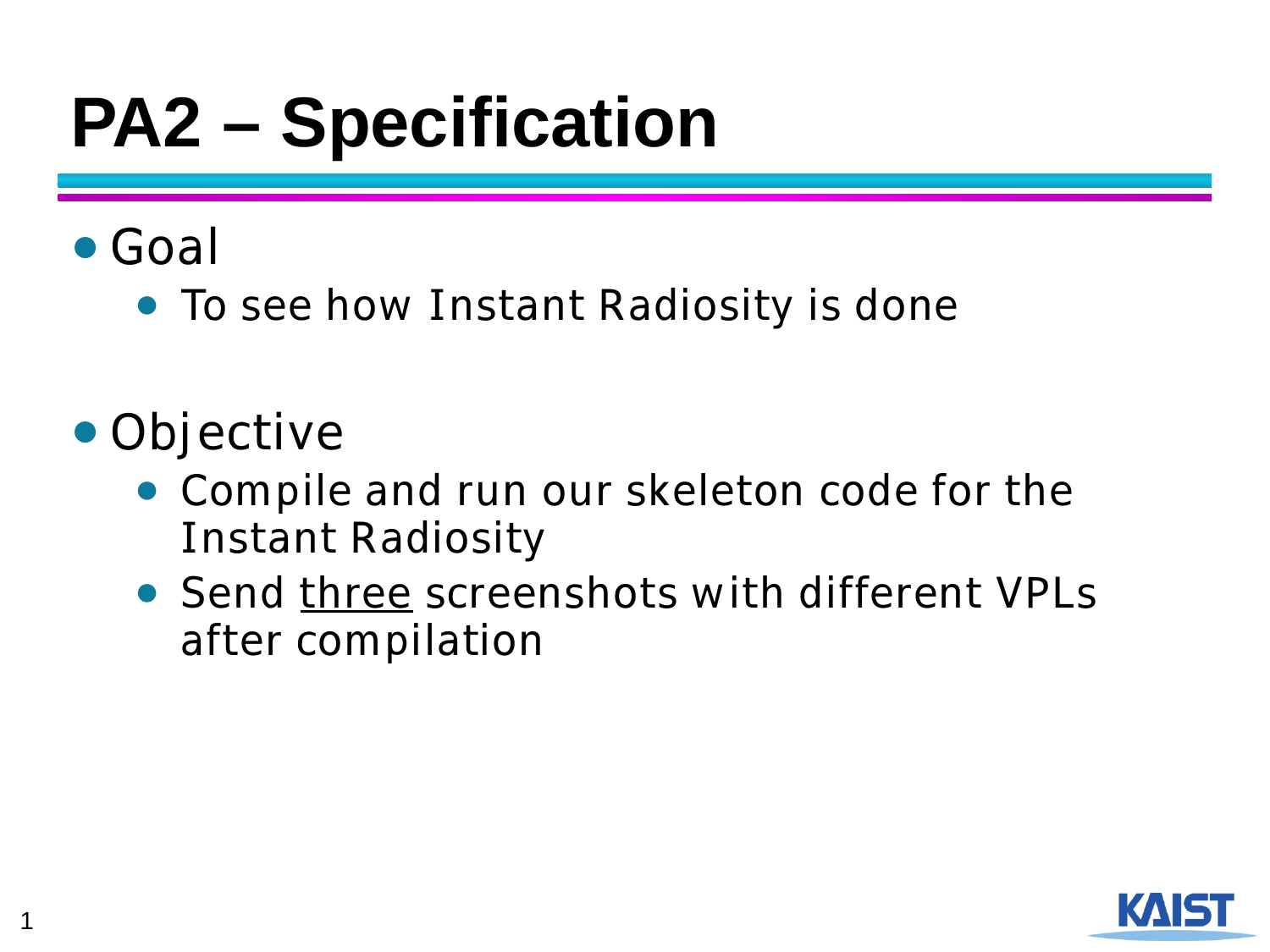

# PA2 – Specification
Goal
To see how Instant Radiosity is done

Objective
Compile and run our skeleton code for the Instant Radiosity
Send three screenshots with different VPLs after compilation